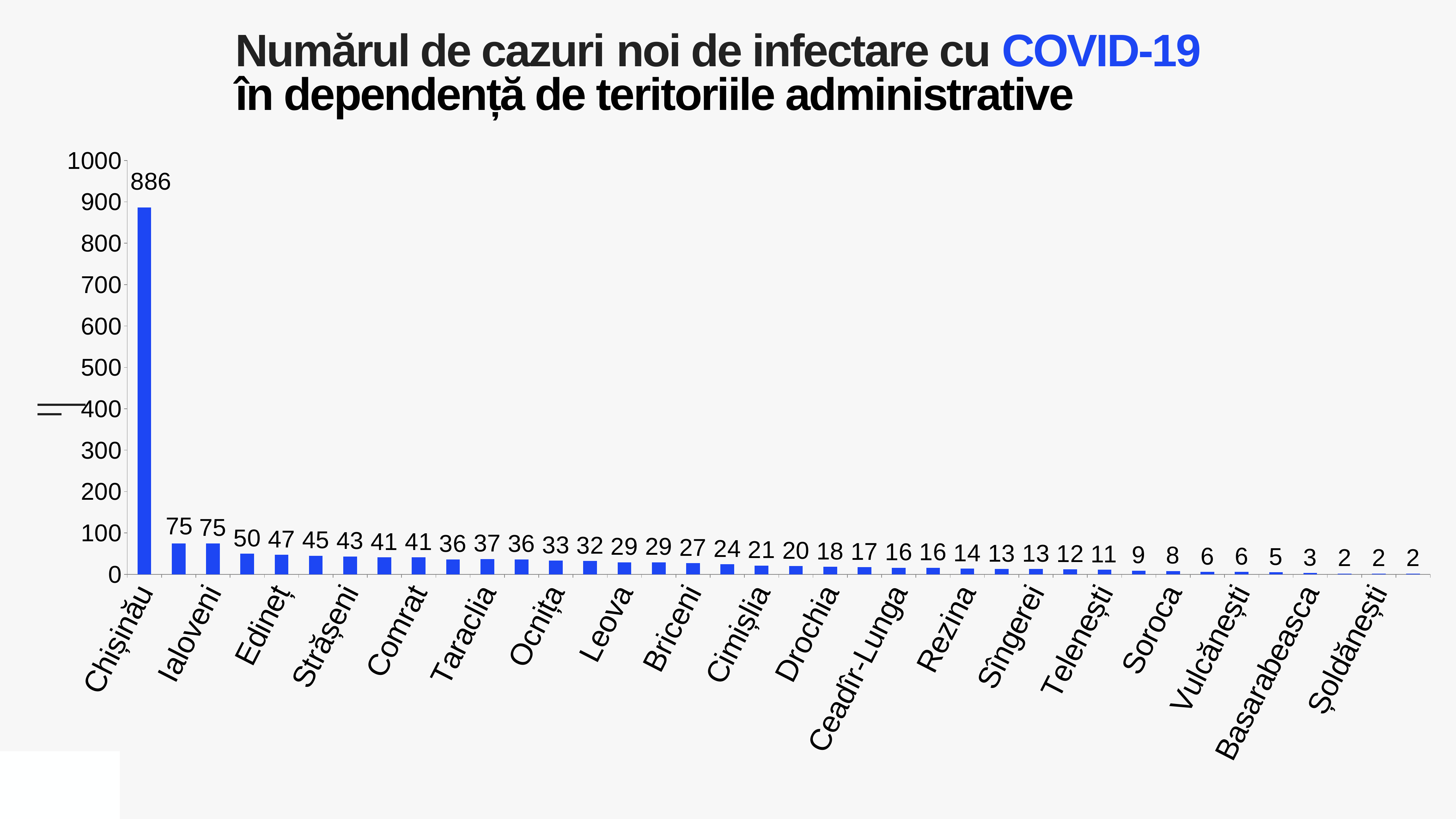

Numărul de cazuri noi de infectare cu COVID-19
în dependență de teritoriile administrative

### Chart

| Category | Cazuri |
|---|---|
| Chișinău | 886.0 |
| Transnistria | 75.0 |
| Ialoveni | 75.0 |
| Anenii Noi | 50.0 |
| Edineț | 47.0 |
| Căușeni | 45.0 |
| Strășeni | 43.0 |
| Bălți | 41.0 |
| Comrat | 41.0 |
| Cahul | 36.0 |
| Taraclia | 37.0 |
| Orhei | 36.0 |
| Ocnița | 33.0 |
| Criuleni | 32.0 |
| Leova | 29.0 |
| Nisporeni | 29.0 |
| Briceni | 27.0 |
| Florești | 24.0 |
| Cimișlia | 21.0 |
| Hîncești | 20.0 |
| Drochia | 18.0 |
| Cantemir | 17.0 |
| Ceadîr-Lunga | 16.0 |
| Glodeni | 16.0 |
| Rezina | 14.0 |
| Ungheni | 13.0 |
| Sîngerei | 13.0 |
| Fălești | 12.0 |
| Telenești | 11.0 |
| Dondușeni | 9.0 |
| Soroca | 8.0 |
| Rîșcani | 6.0 |
| Vulcănești | 6.0 |
| Călărași | 5.0 |
| Basarabeasca | 3.0 |
| Dubăsari | 2.0 |
| Șoldănești | 2.0 |
| Ștefan Vodă | 2.0 |